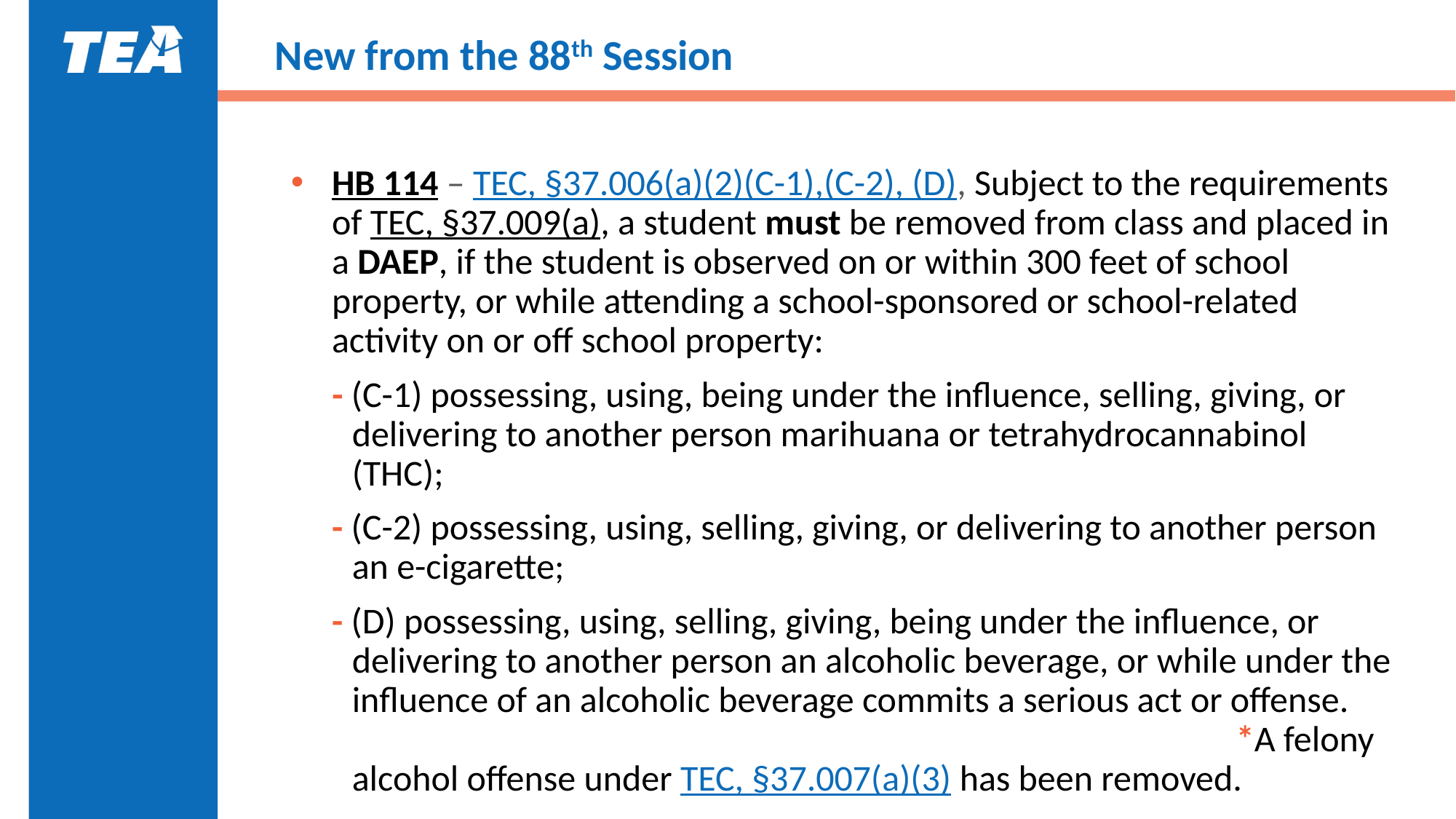

# New from the 88th Session
HB 114 – TEC, §37.006(a)(2)(C-1),(C-2), (D), Subject to the requirements of TEC, §37.009(a), a student must be removed from class and placed in a DAEP, if the student is observed on or within 300 feet of school property, or while attending a school-sponsored or school-related activity on or off school property:
- (C-1) possessing, using, being under the influence, selling, giving, or delivering to another person marihuana or tetrahydrocannabinol (THC);
- (C-2) possessing, using, selling, giving, or delivering to another person  an e-cigarette;
- (D) possessing, using, selling, giving, being under the influence, or   delivering to another person an alcoholic beverage, or while under the influence of an alcoholic beverage commits a serious act or offense.                                                                                                                   *A felony alcohol offense under TEC, §37.007(a)(3) has been removed.